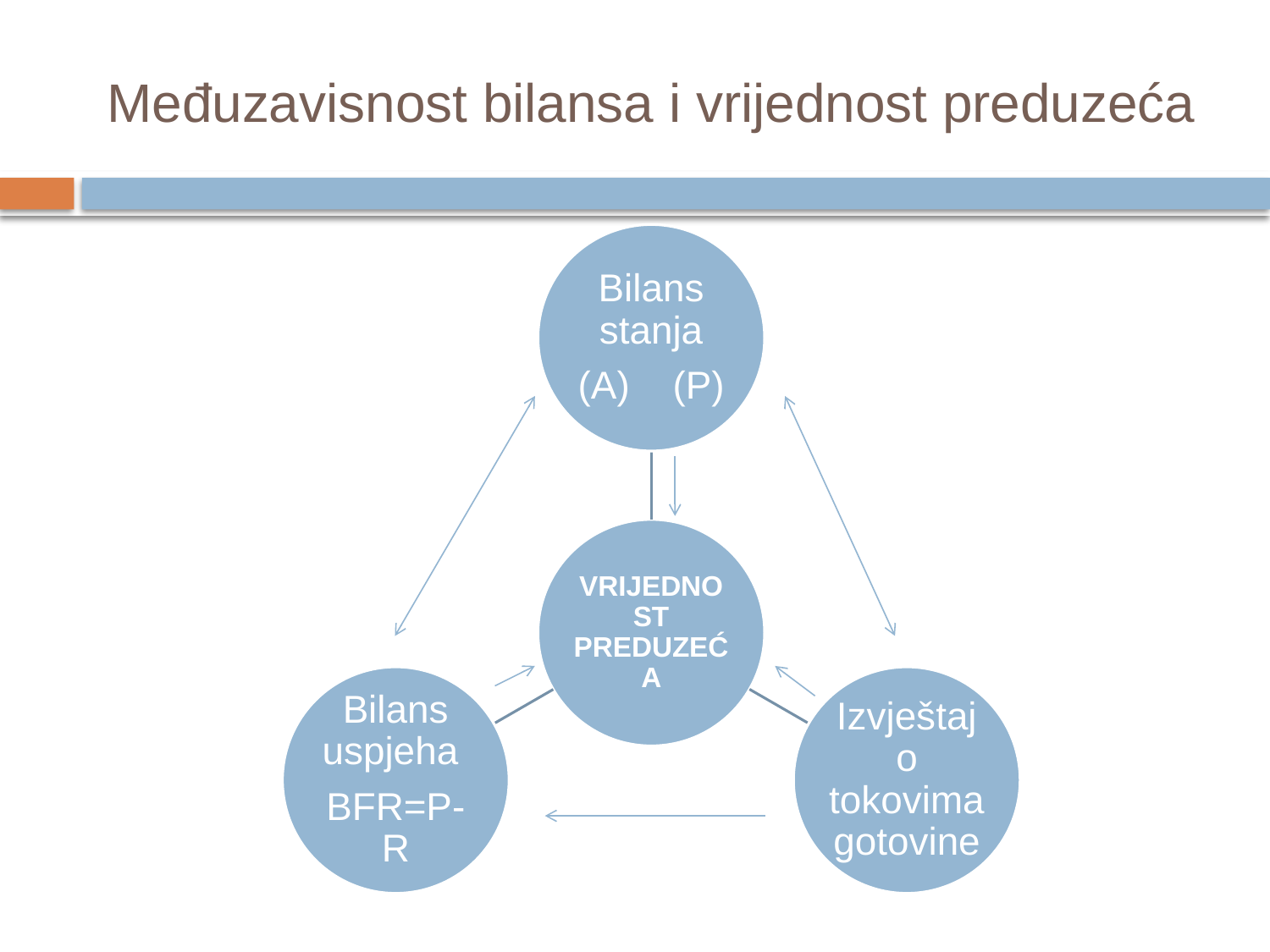

# Međuzavisnost bilansa i vrijednost preduzeća
VRIJEDNOST PREDUZEĆA

Bilans stanja
(A)    (P)

Izvještaj o tokovima gotovine

Bilans uspjeha
BFR=P-R